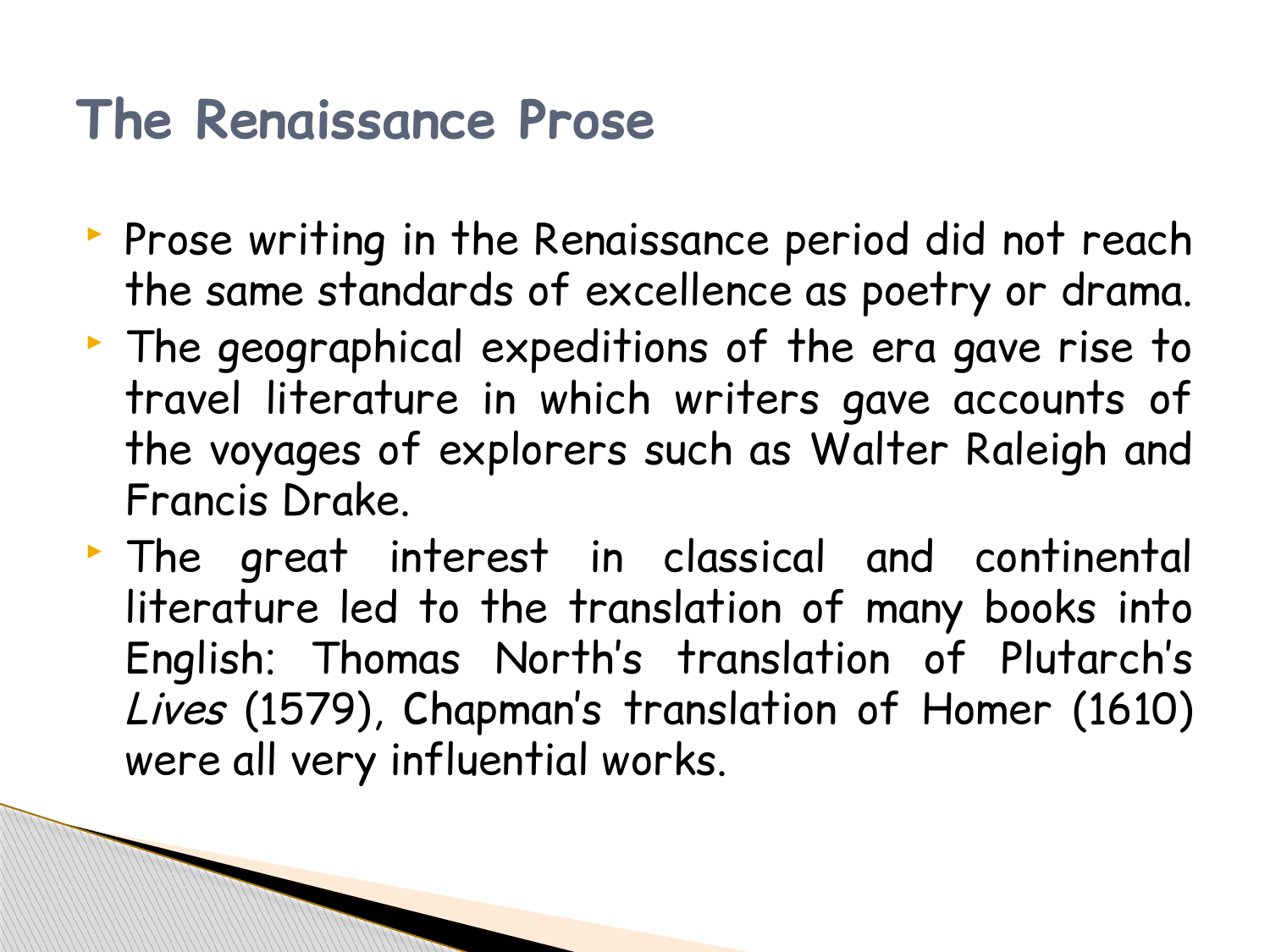

# The Renaissance Prose
Prose writing in the Renaissance period did not reach the same standards of excellence as poetry or drama.
The geographical expeditions of the era gave rise to travel literature in which writers gave accounts of the voyages of explorers such as Walter Raleigh and Francis Drake.
The great interest in classical and continental literature led to the translation of many books into English: Thomas North’s translation of Plutarch’s Lives (1579), Chapman’s translation of Homer (1610) were all very influential works.